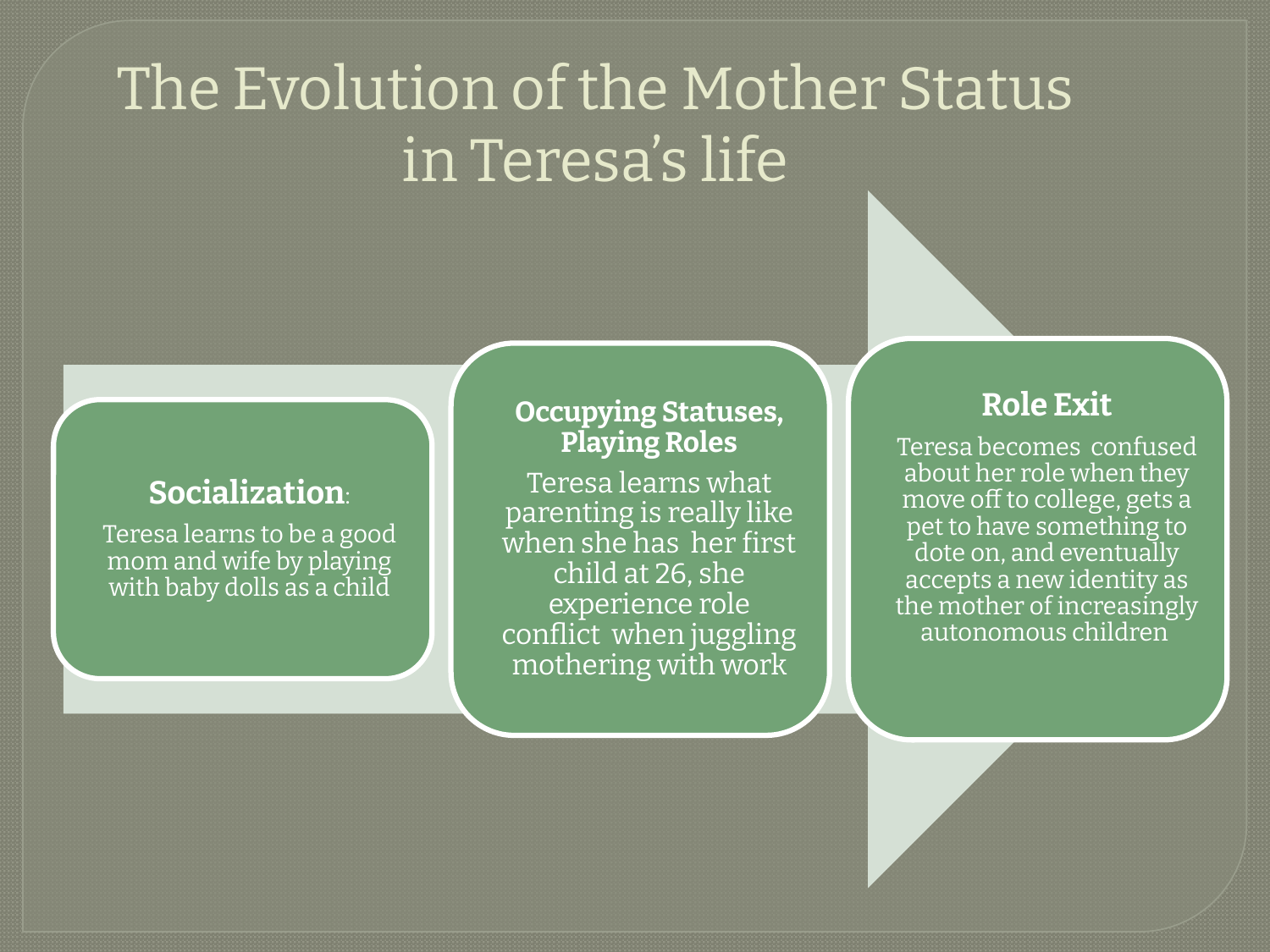

The Evolution of the Mother Status in Teresa’s life
Socialization:
Teresa learns to be a good mom and wife by playing with baby dolls as a child
Occupying Statuses, Playing Roles
Teresa learns what parenting is really like when she has  her first child at 26, she experience role conflict  when juggling mothering with work
Role Exit
Teresa becomes  confused about her role when they move off to college, gets a pet to have something to dote on, and eventually accepts a new identity as the mother of increasingly autonomous children